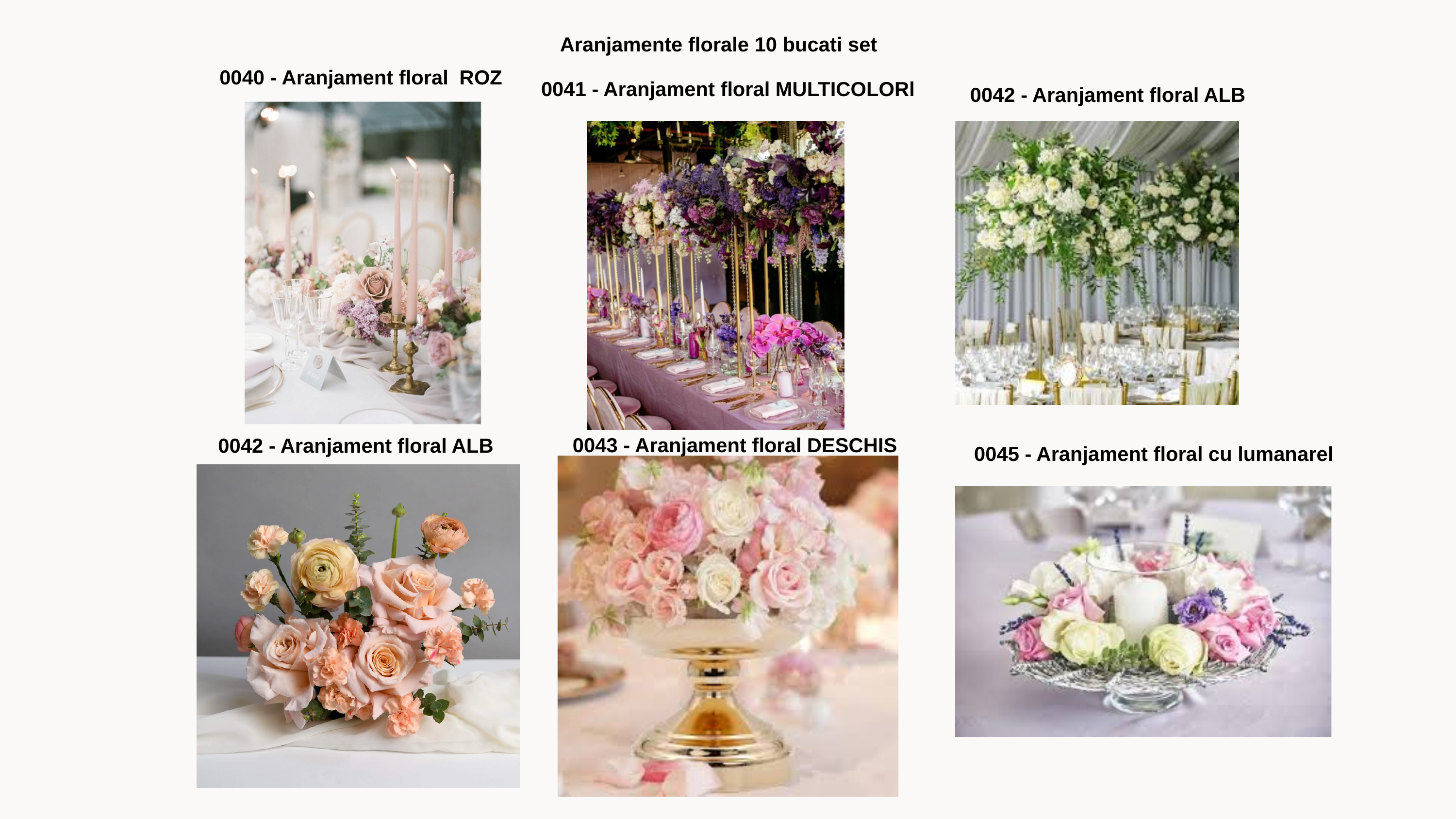

Aranjamente florale 10 bucati set
 0040 - Aranjament floral  ROZ
0041 - Aranjament floral MULTICOLORl
0042 - Aranjament floral ALB

0043 - Aranjament floral DESCHIS
0042 - Aranjament floral ALB
0045 - Aranjament floral cu lumanarel